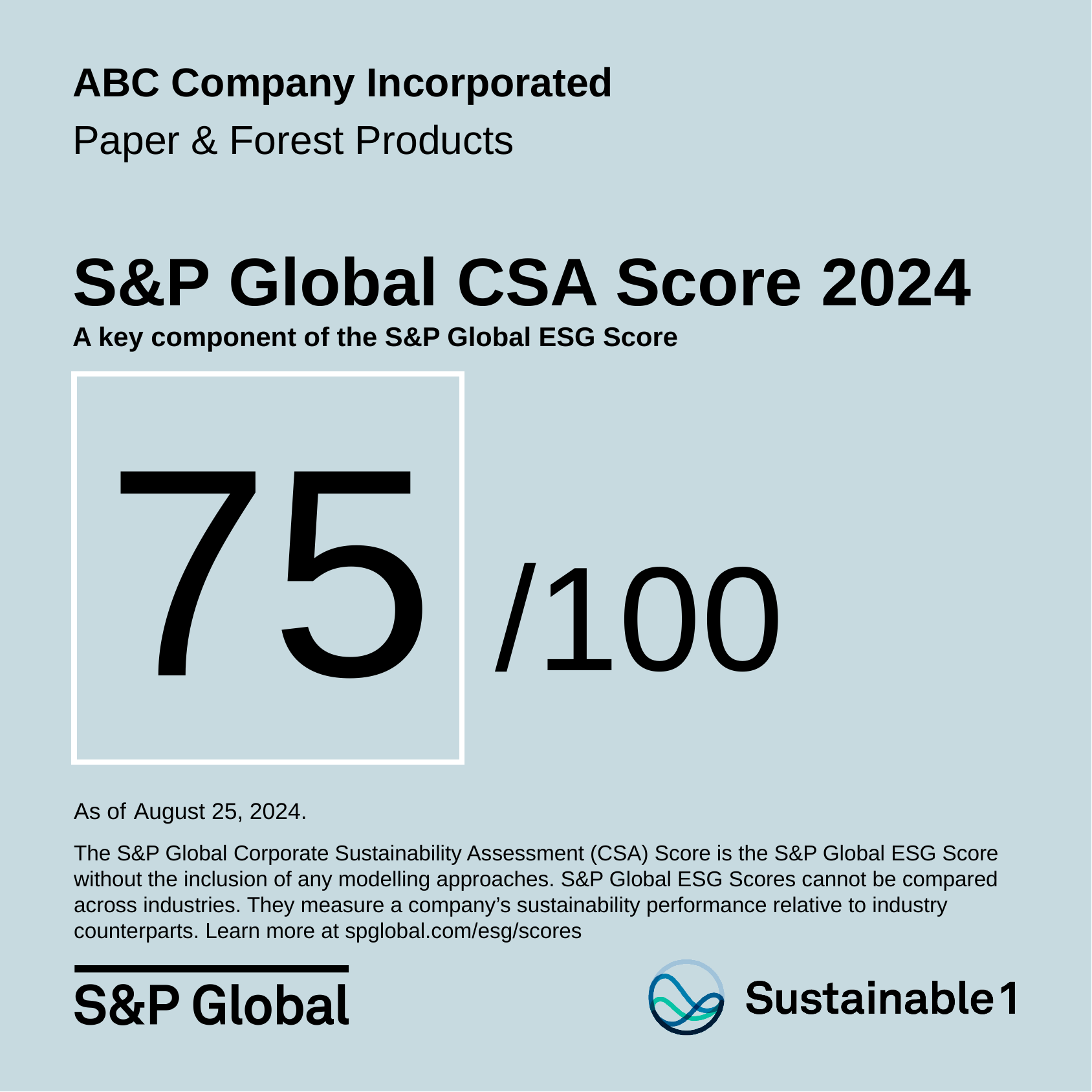

ABC Company Incorporated
75
August 25, 2024.